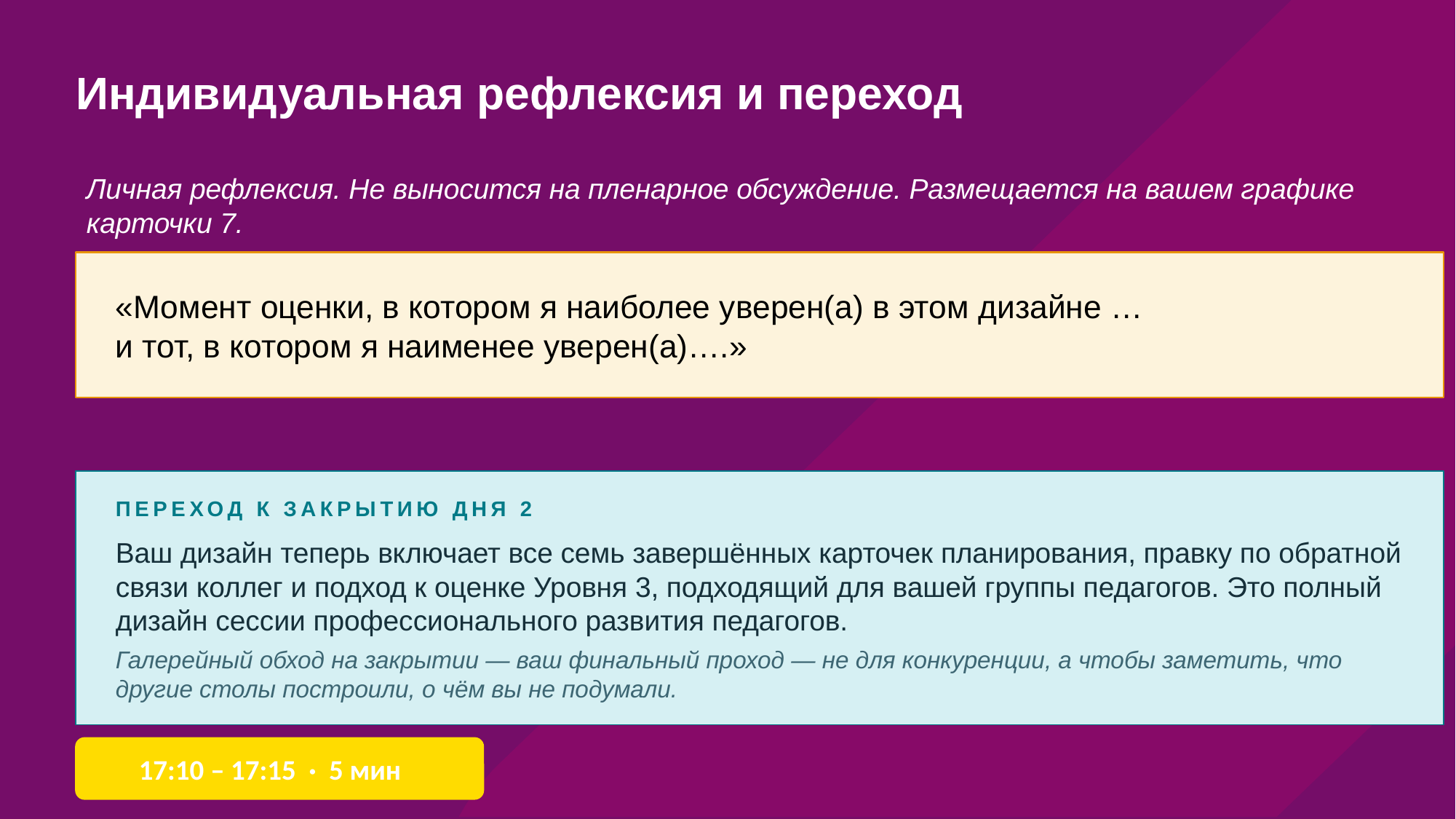

# Индивидуальная рефлексия и переход
Личная рефлексия. Не выносится на пленарное обсуждение. Размещается на вашем графике карточки 7.

«Момент оценки, в котором я наиболее уверен(а) в этом дизайне …
и тот, в котором я наименее уверен(а)….»

ПЕРЕХОД К ЗАКРЫТИЮ ДНЯ 2
Ваш дизайн теперь включает все семь завершённых карточек планирования, правку по обратной связи коллег и подход к оценке Уровня 3, подходящий для вашей группы педагогов. Это полный дизайн сессии профессионального развития педагогов.
Галерейный обход на закрытии — ваш финальный проход — не для конкуренции, а чтобы заметить, что другие столы построили, о чём вы не подумали.

17:10 – 17:15  ·  5 мин